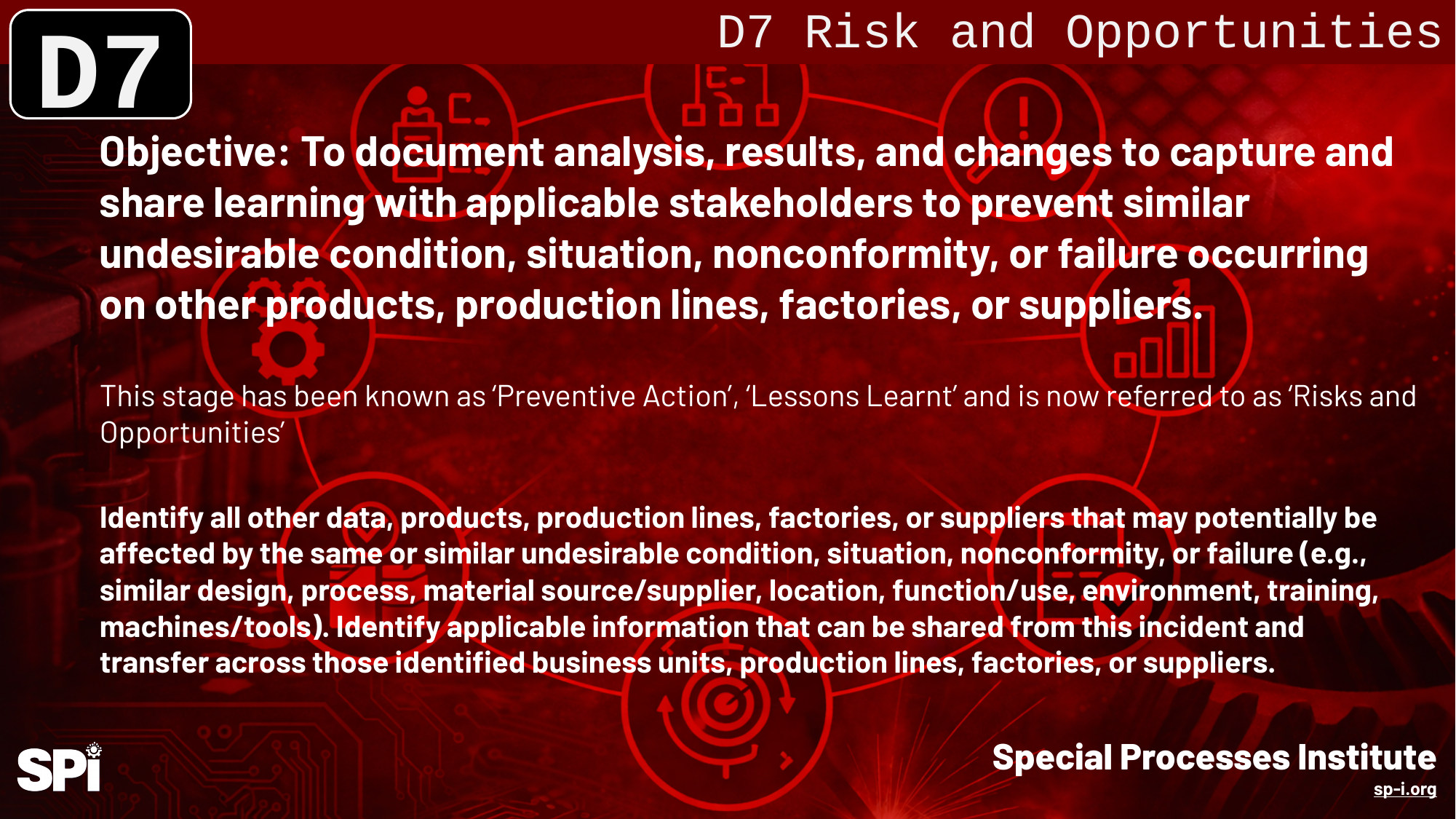

D7 Risk and Opportunities
D7
Objective: To document analysis, results, and changes to capture and share learning with applicable stakeholders to prevent similar undesirable condition, situation, nonconformity, or failure occurring on other products, production lines, factories, or suppliers.

This stage has been known as ‘Preventive Action’, ‘Lessons Learnt’ and is now referred to as ‘Risks and Opportunities’

Identify all other data, products, production lines, factories, or suppliers that may potentially be affected by the same or similar undesirable condition, situation, nonconformity, or failure (e.g., similar design, process, material source/supplier, location, function/use, environment, training, machines/tools). Identify applicable information that can be shared from this incident and transfer across those identified business units, production lines, factories, or suppliers.